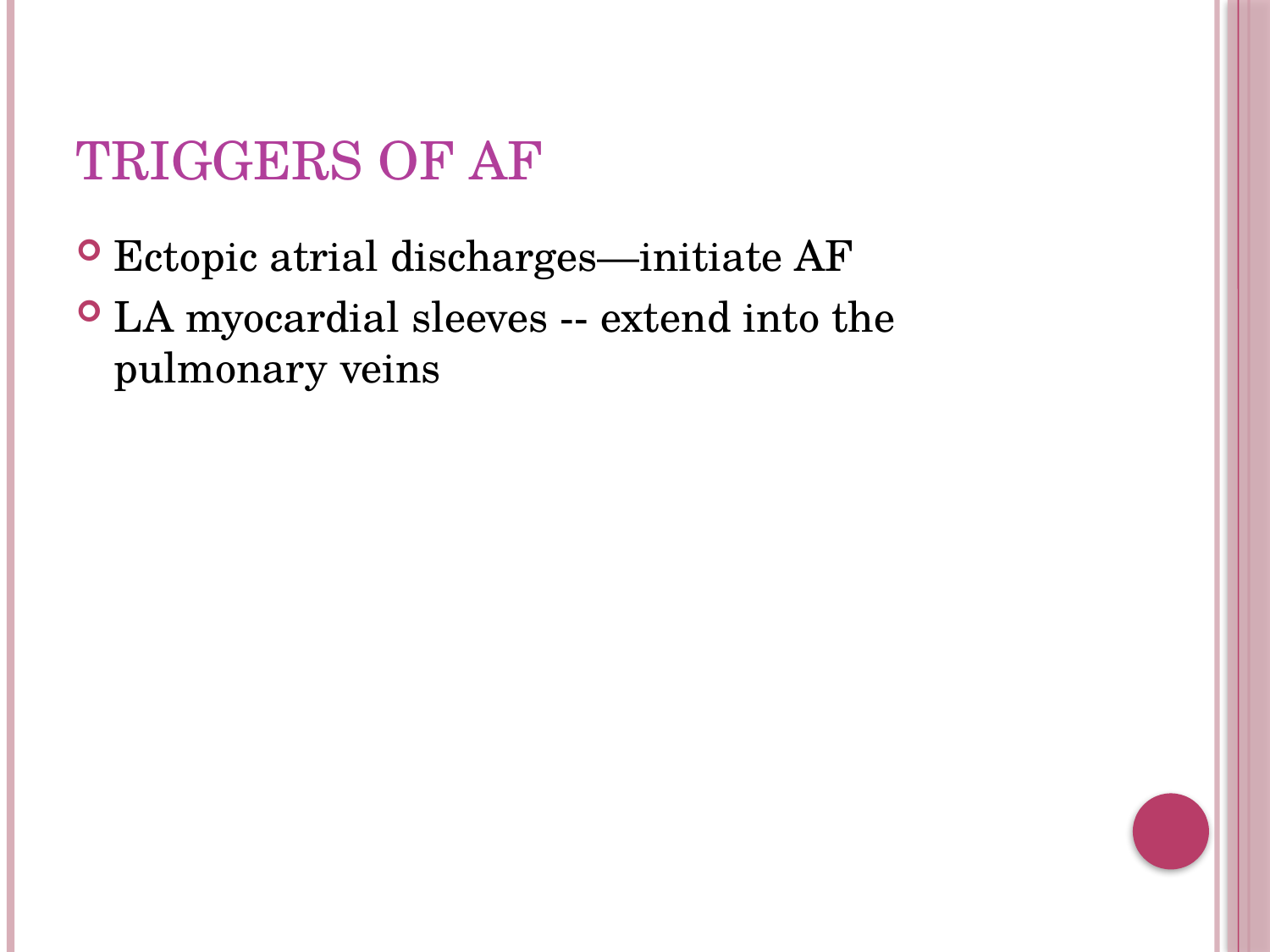

# Triggers of AF
Ectopic atrial discharges—initiate AF
LA myocardial sleeves -- extend into the pulmonary veins